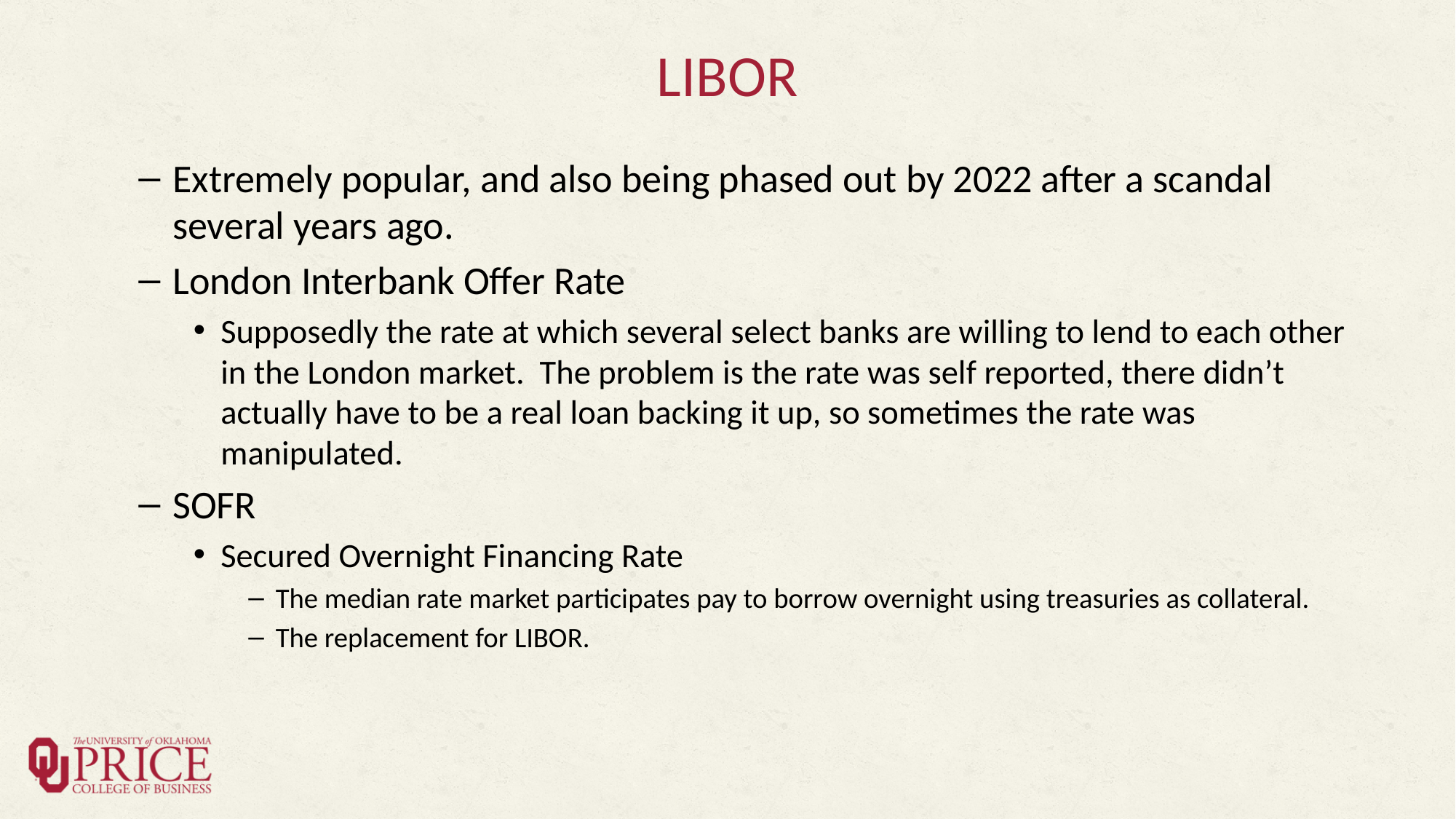

# LIBOR
Extremely popular, and also being phased out by 2022 after a scandal several years ago.
London Interbank Offer Rate
Supposedly the rate at which several select banks are willing to lend to each other in the London market.  The problem is the rate was self reported, there didn’t actually have to be a real loan backing it up, so sometimes the rate was manipulated.
SOFR
Secured Overnight Financing Rate
The median rate market participates pay to borrow overnight using treasuries as collateral.
The replacement for LIBOR.